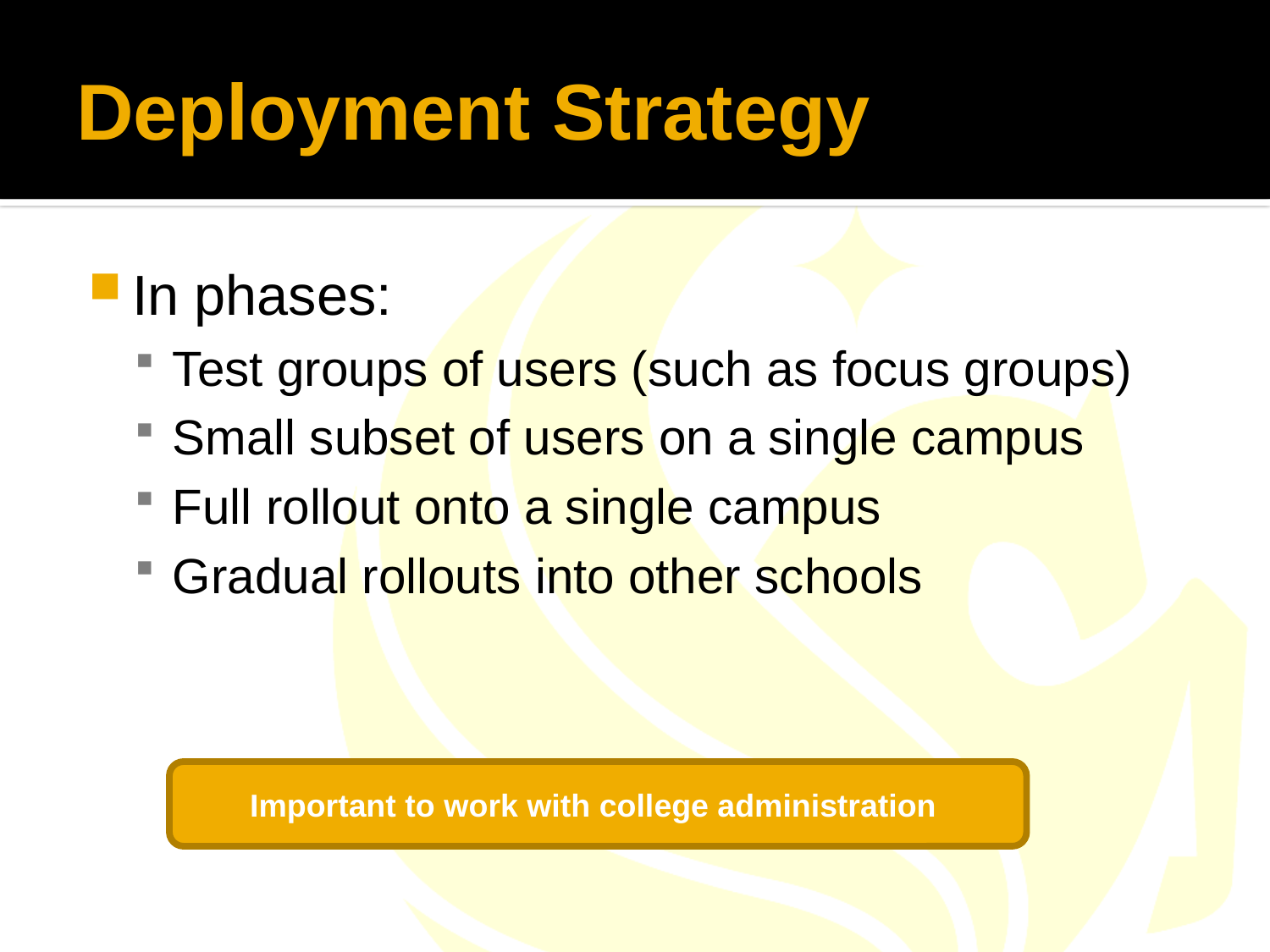

# Deployment Strategy
In phases:
Test groups of users (such as focus groups)
Small subset of users on a single campus
Full rollout onto a single campus
Gradual rollouts into other schools
Important to work with college administration